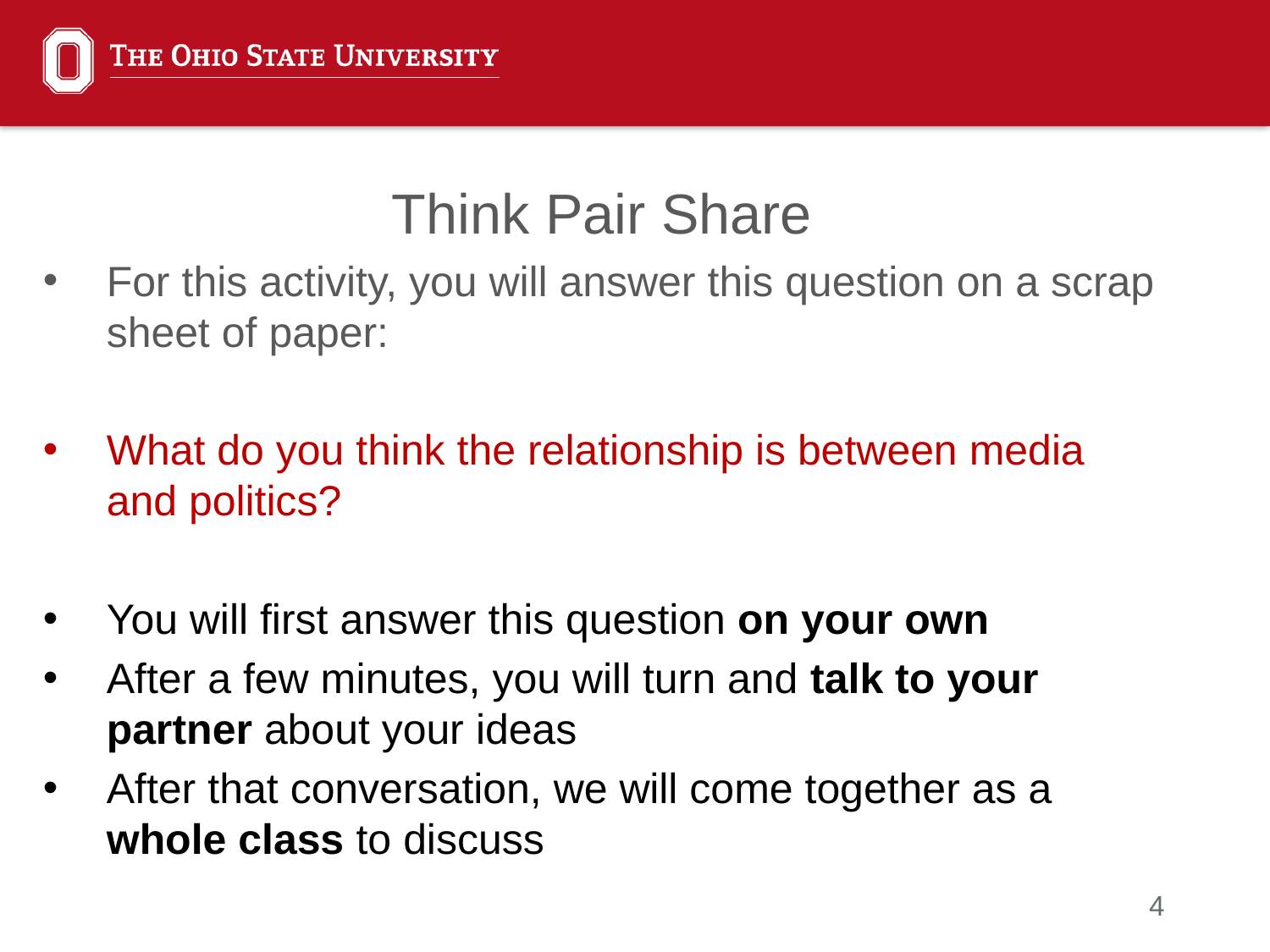

Think Pair Share
For this activity, you will answer this question on a scrap sheet of paper:

What do you think the relationship is between media and politics?

You will first answer this question on your own
After a few minutes, you will turn and talk to your partner about your ideas
After that conversation, we will come together as a whole class to discuss